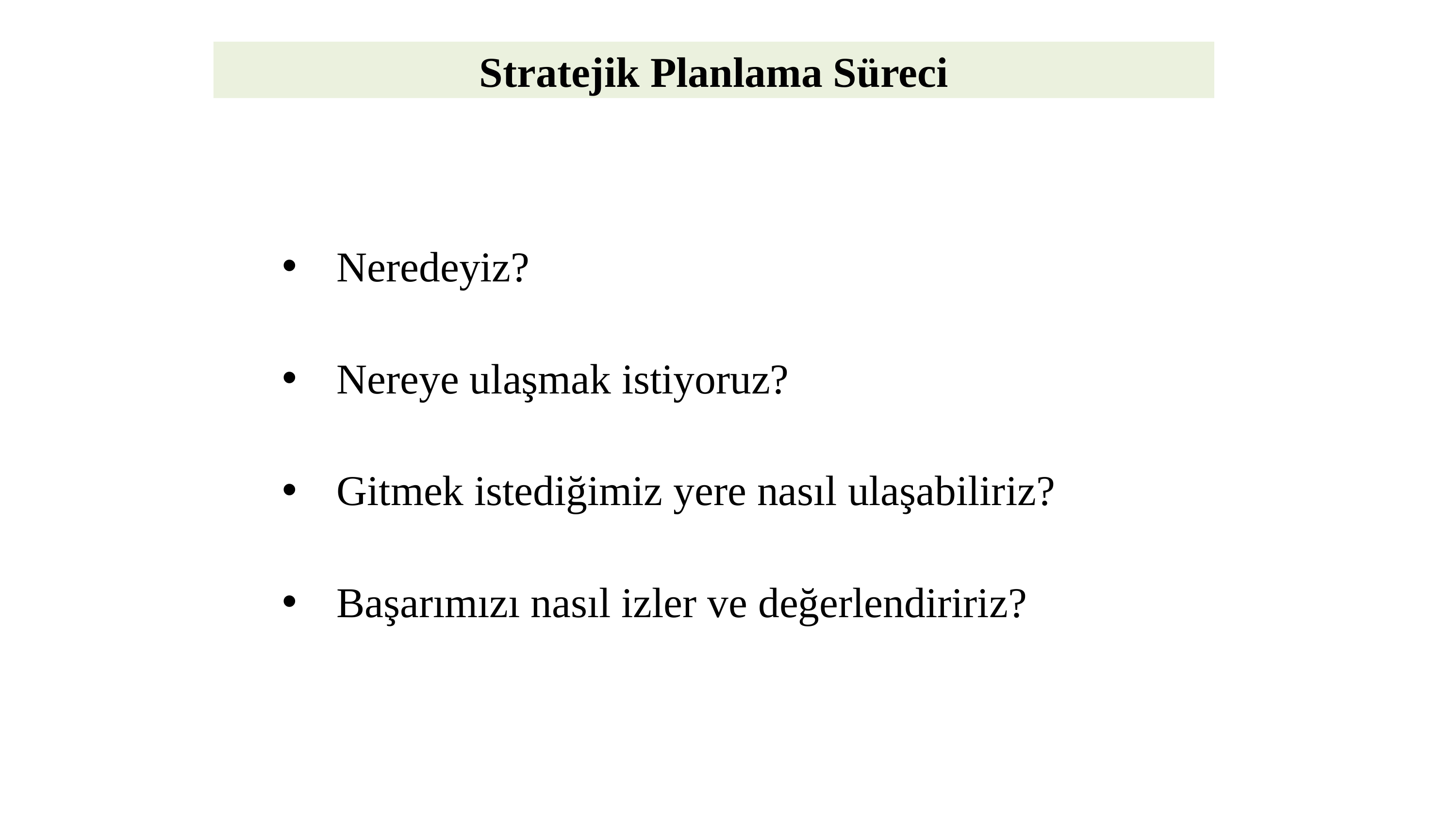

Stratejik Planlama Süreci
Neredeyiz?

Nereye ulaşmak istiyoruz?

Gitmek istediğimiz yere nasıl ulaşabiliriz?

Başarımızı nasıl izler ve değerlendiririz?